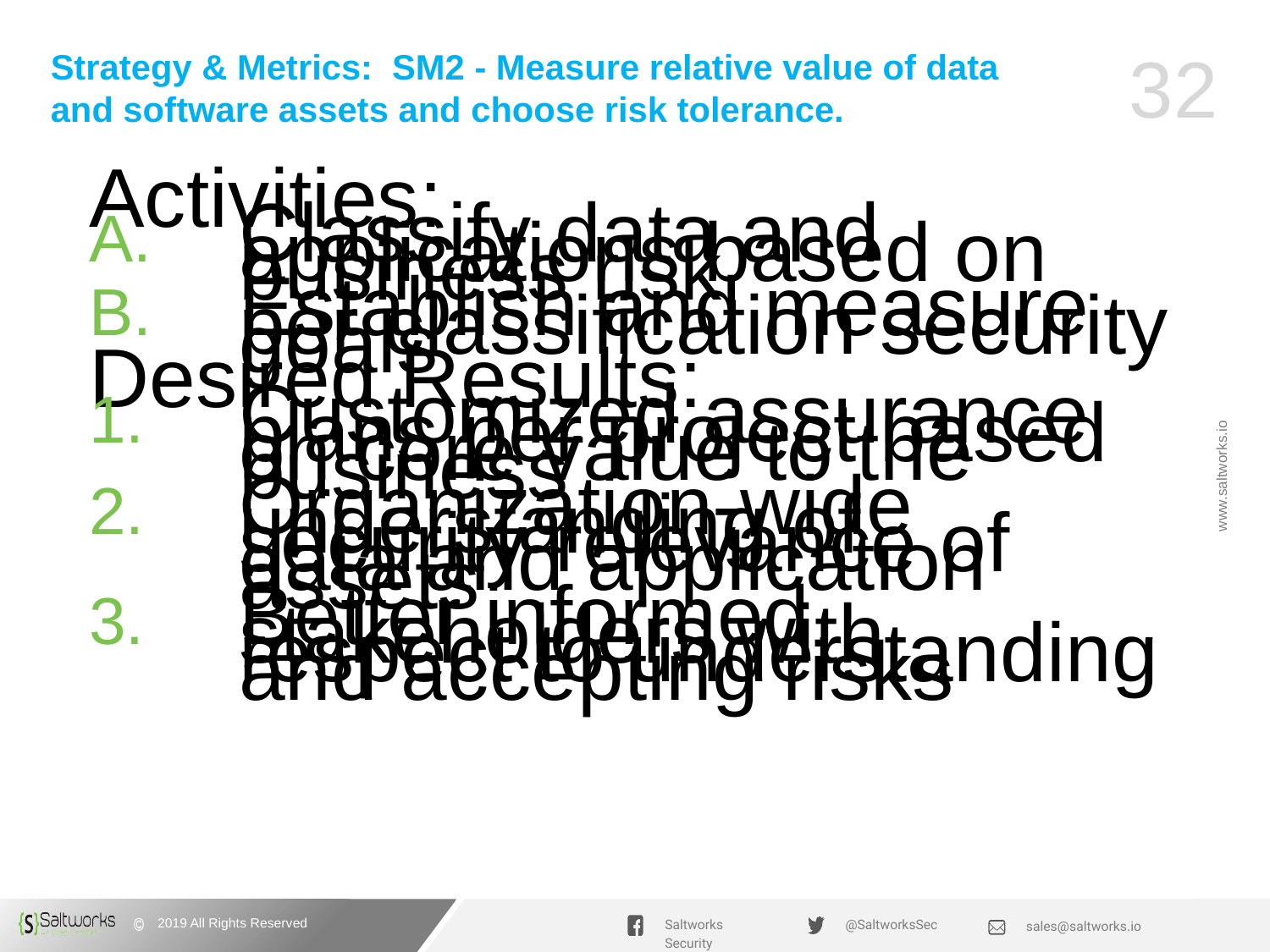

# Strategy & Metrics:  SM2 - Measure relative value of data and software assets and choose risk tolerance.
Activities:
Classify data and applications based on business risk
Establish and measure per classification security goals
Desired Results:
Customized assurance plans per project based on core value to the business
Organization-wide understanding of security-relevance of data and application assets
Better informed stakeholders with respect to understanding and accepting risks